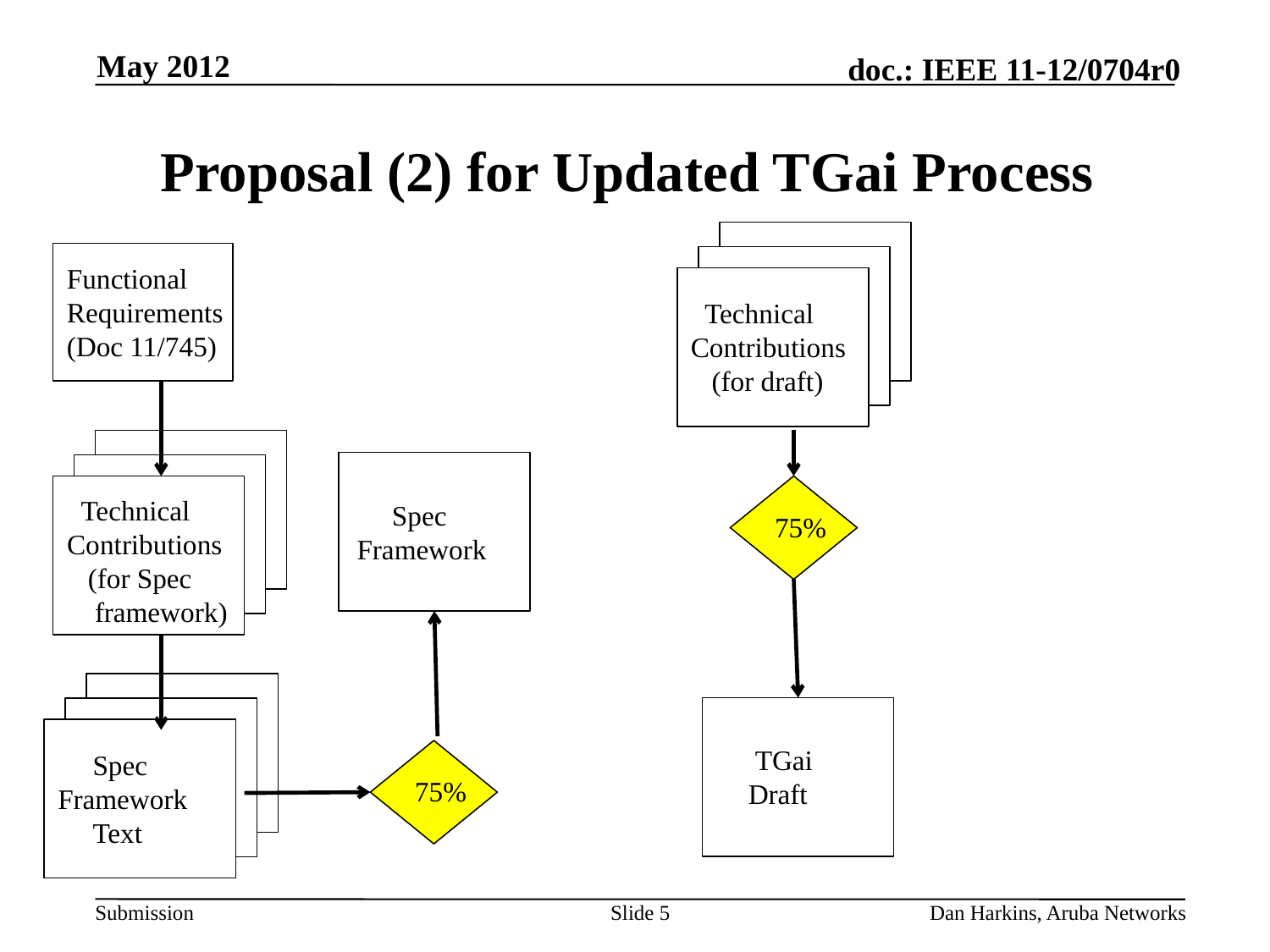

May 2012
# Proposal (2) for Updated TGai Process

Functional
Requirements
(Doc 11/745)

  Technical
Contributions
   (for draft)

  Technical
Contributions
   (for Spec
    framework)
     Spec
Framework
  75%

     TGai
    Draft

     Spec
Framework
     Text
  75%
Slide 5
Dan Harkins, Aruba Networks